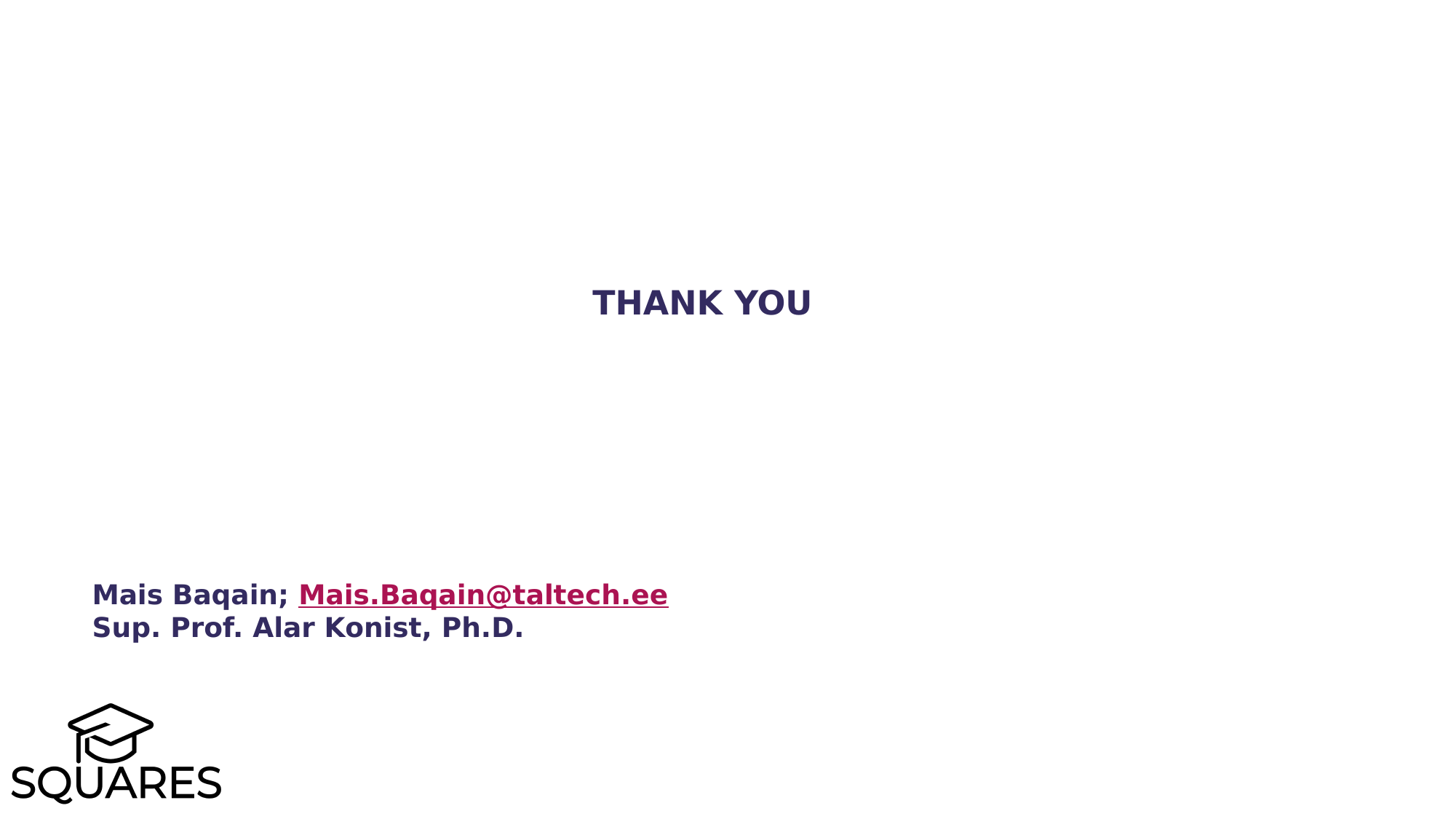

THANK YOU
Mais Baqain; Mais.Baqain@taltech.ee
Sup. Prof. Alar Konist, Ph.D.